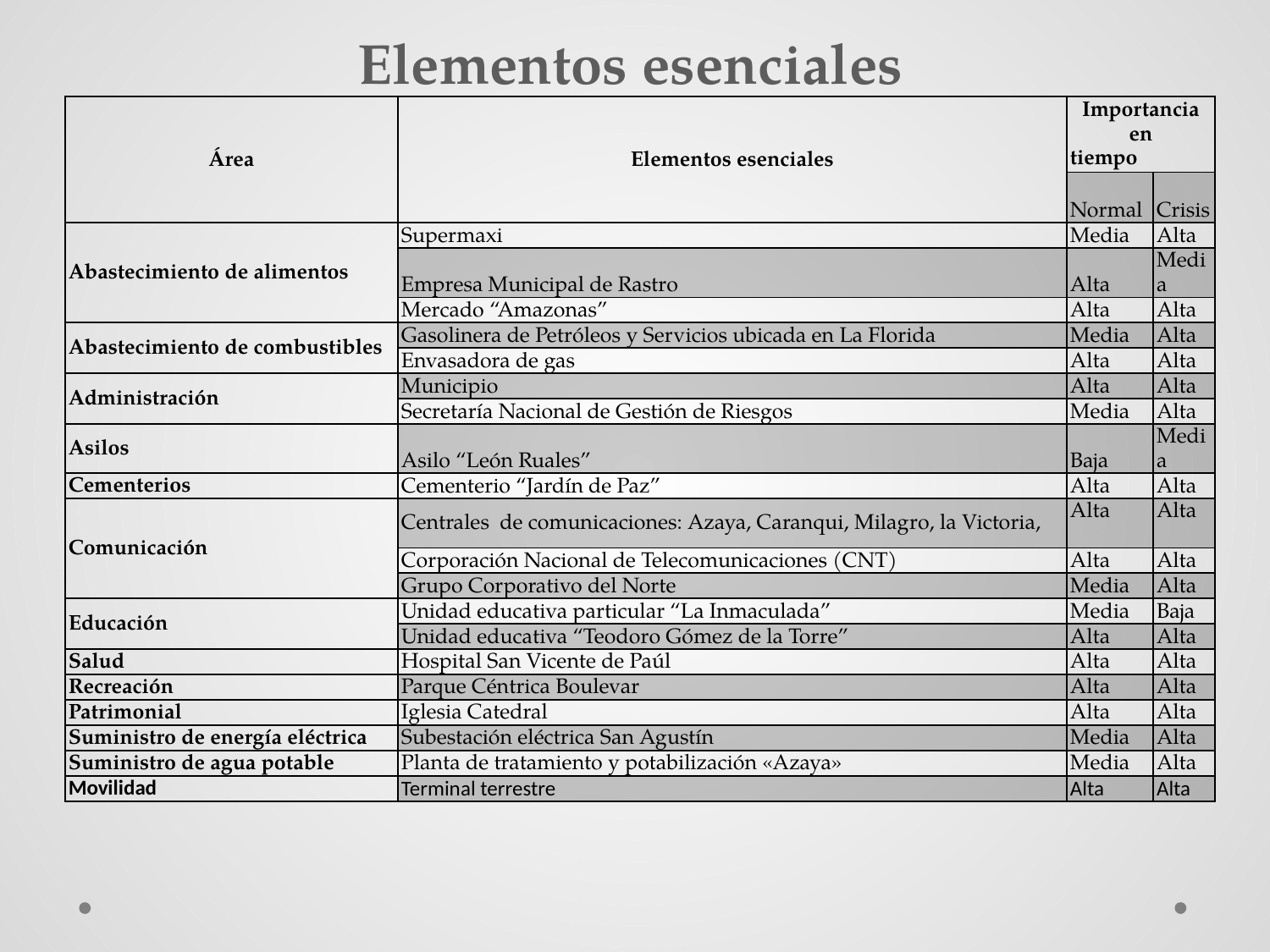

# Elementos esenciales
| Área | Elementos esenciales | Importancia en tiempo |  |
| --- | --- | --- | --- |
|  |  | Normal | Crisis |
| Abastecimiento de alimentos | Supermaxi | Media | Alta |
|  | Empresa Municipal de Rastro | Alta | Media |
|  | Mercado “Amazonas” | Alta | Alta |
| Abastecimiento de combustibles | Gasolinera de Petróleos y Servicios ubicada en La Florida | Media | Alta |
|  | Envasadora de gas | Alta | Alta |
| Administración | Municipio | Alta | Alta |
|  | Secretaría Nacional de Gestión de Riesgos | Media | Alta |
| Asilos | Asilo “León Ruales” | Baja | Media |
| Cementerios | Cementerio “Jardín de Paz” | Alta | Alta |
| Comunicación | Centrales de comunicaciones: Azaya, Caranqui, Milagro, la Victoria, | Alta | Alta |
|  | Corporación Nacional de Telecomunicaciones (CNT) | Alta | Alta |
|  | Grupo Corporativo del Norte | Media | Alta |
| Educación | Unidad educativa particular “La Inmaculada” | Media | Baja |
|  | Unidad educativa “Teodoro Gómez de la Torre” | Alta | Alta |
| Salud | Hospital San Vicente de Paúl | Alta | Alta |
| Recreación | Parque Céntrica Boulevar | Alta | Alta |
| Patrimonial | Iglesia Catedral | Alta | Alta |
| Suministro de energía eléctrica | Subestación eléctrica San Agustín | Media | Alta |
| Suministro de agua potable | Planta de tratamiento y potabilización «Azaya» | Media | Alta |
| Movilidad | Terminal terrestre | Alta | Alta |